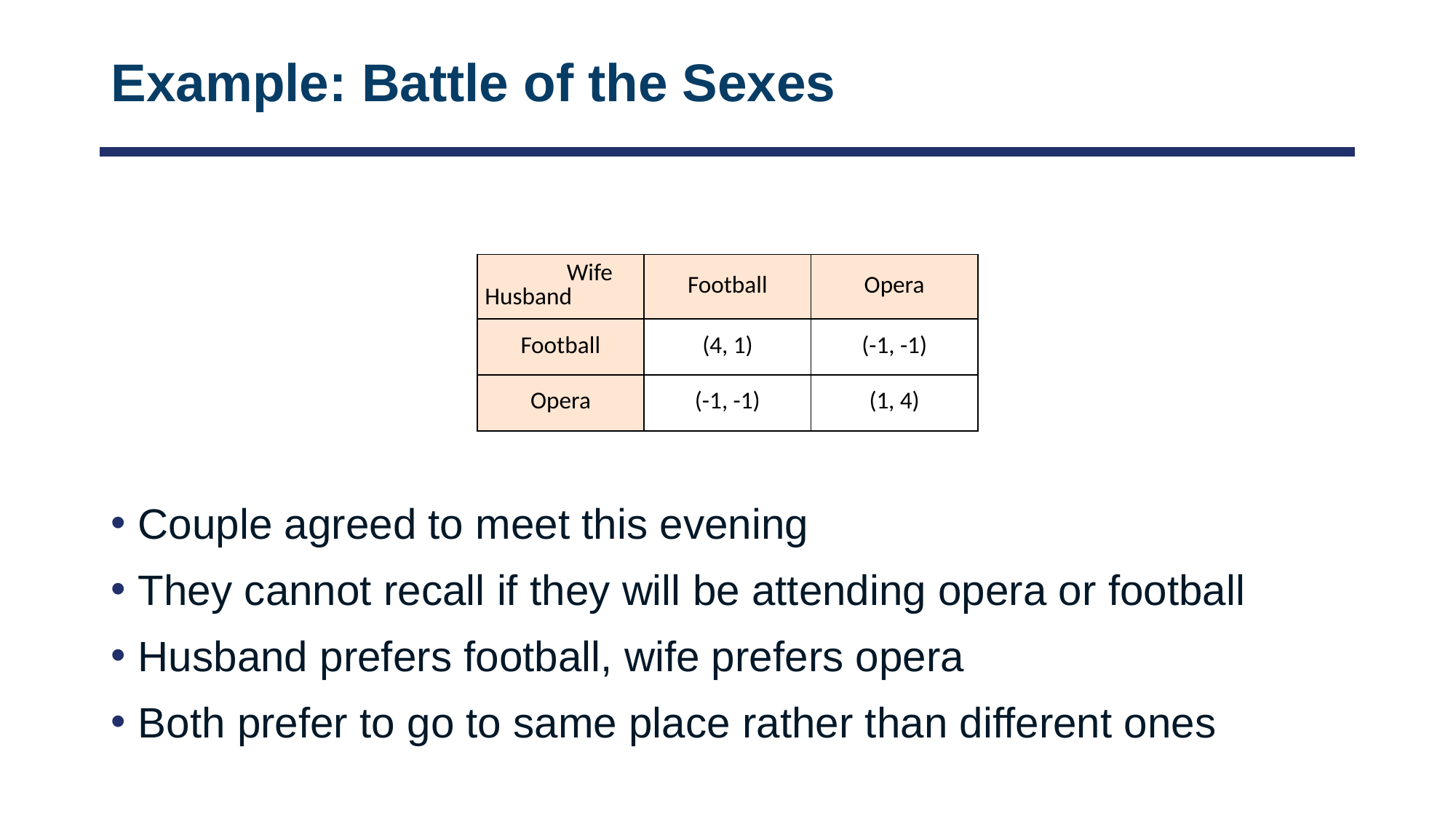

# Example: Battle of the Sexes
| Wife Husband | Football | Opera |
| --- | --- | --- |
| Football | (4, 1) | (-1, -1) |
| Opera | (-1, -1) | (1, 4) |
Couple agreed to meet this evening
They cannot recall if they will be attending opera or football
Husband prefers football, wife prefers opera
Both prefer to go to same place rather than different ones